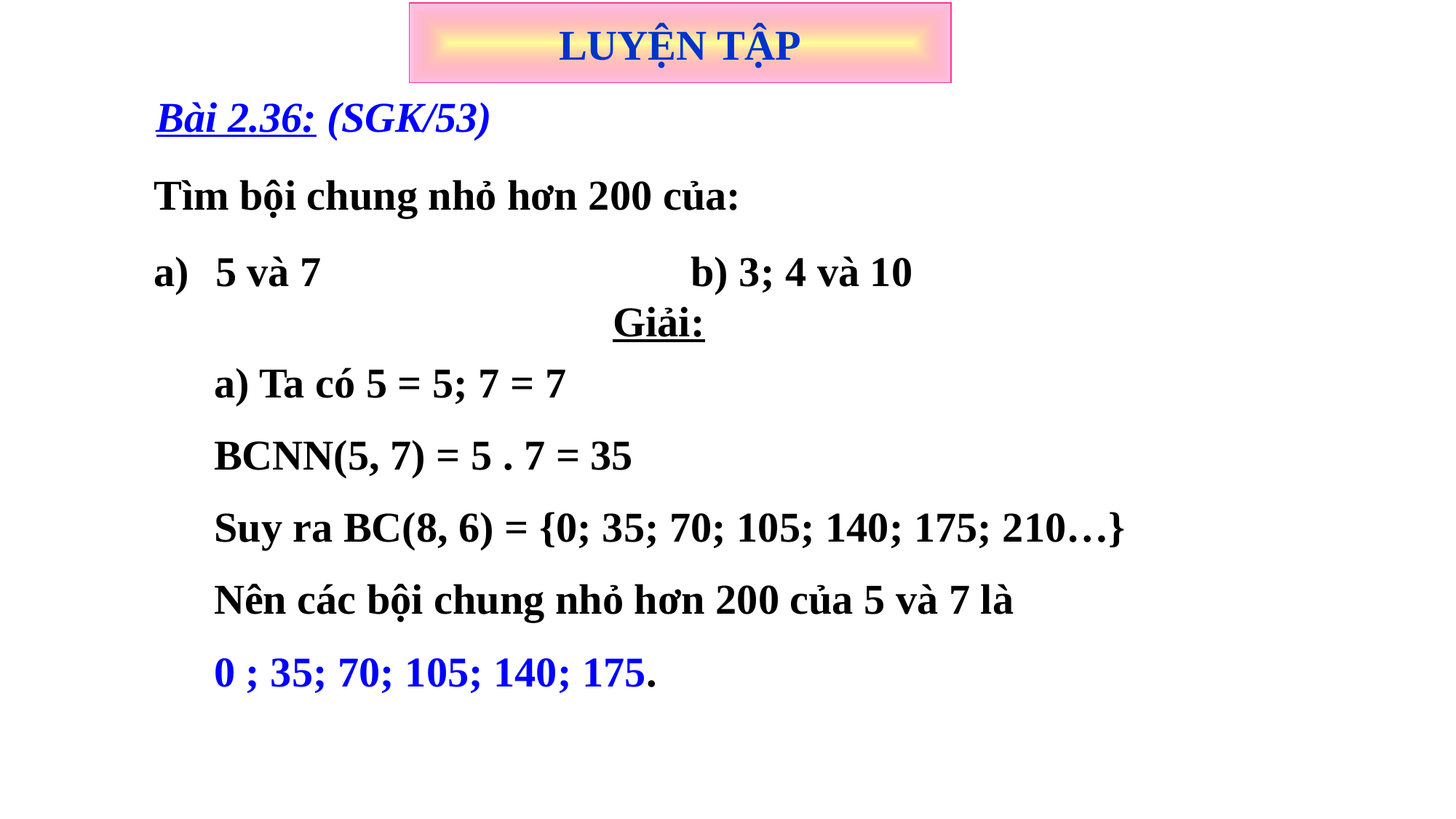

LUYỆN TẬP
Bài 2.36: (SGK/53)
Tìm bội chung nhỏ hơn 200 của:
5 và 7                                   b) 3; 4 và 10
Giải:
a) Ta có 5 = 5; 7 = 7
BCNN(5, 7) = 5 . 7 = 35
Suy ra BC(8, 6) = {0; 35; 70; 105; 140; 175; 210…}
Nên các bội chung nhỏ hơn 200 của 5 và 7 là
0 ; 35; 70; 105; 140; 175.